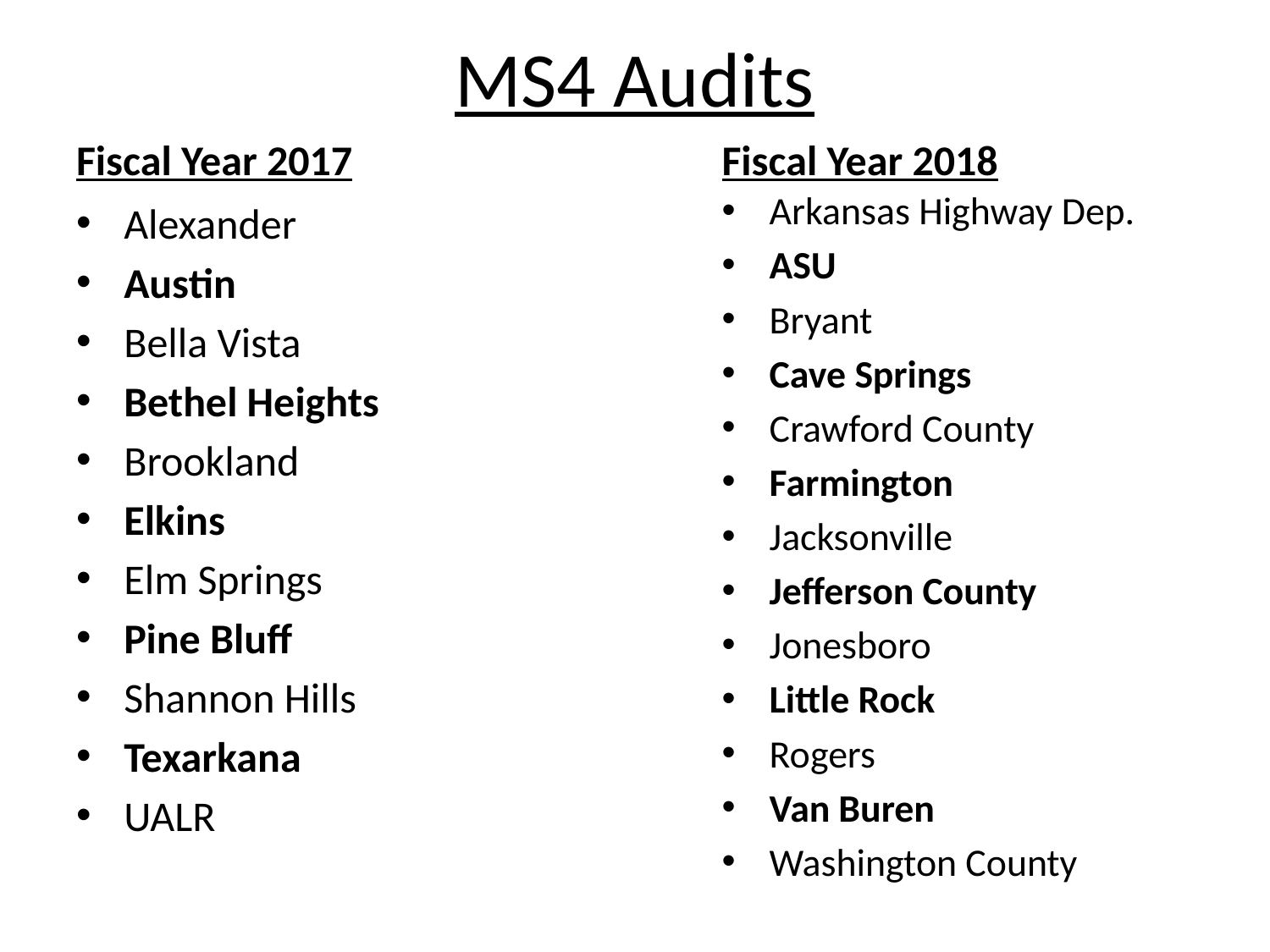

# MS4 Audits
Fiscal Year 2017
Fiscal Year 2018
Arkansas Highway Dep.
ASU
Bryant
Cave Springs
Crawford County
Farmington
Jacksonville
Jefferson County
Jonesboro
Little Rock
Rogers
Van Buren
Washington County

Alexander
Austin
Bella Vista
Bethel Heights
Brookland
Elkins
Elm Springs
Pine Bluff
Shannon Hills
Texarkana
UALR